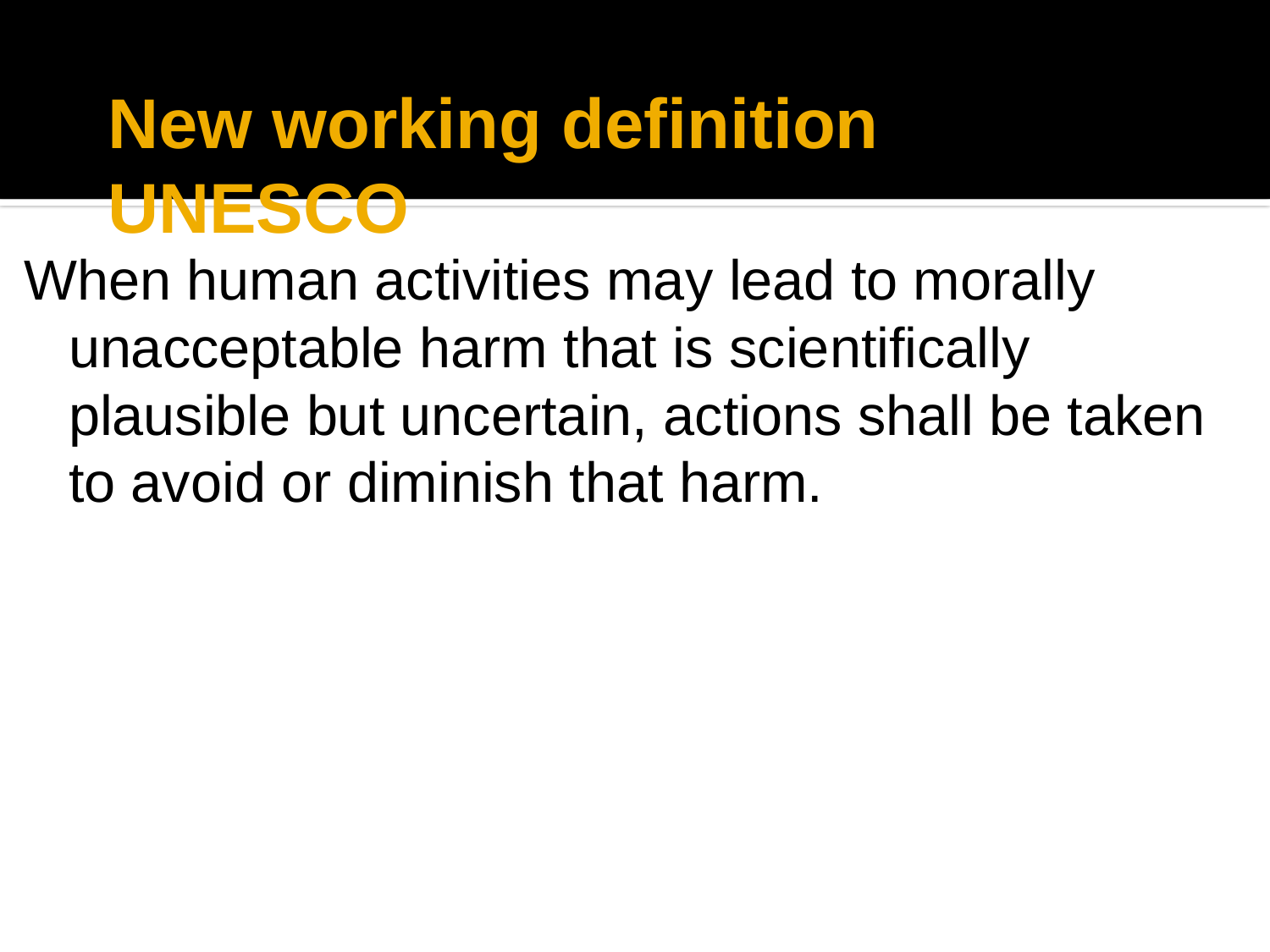

# New working definition UNESCO

When human activities may lead to morally unacceptable harm that is scientifically plausible but uncertain, actions shall be taken to avoid or diminish that harm.